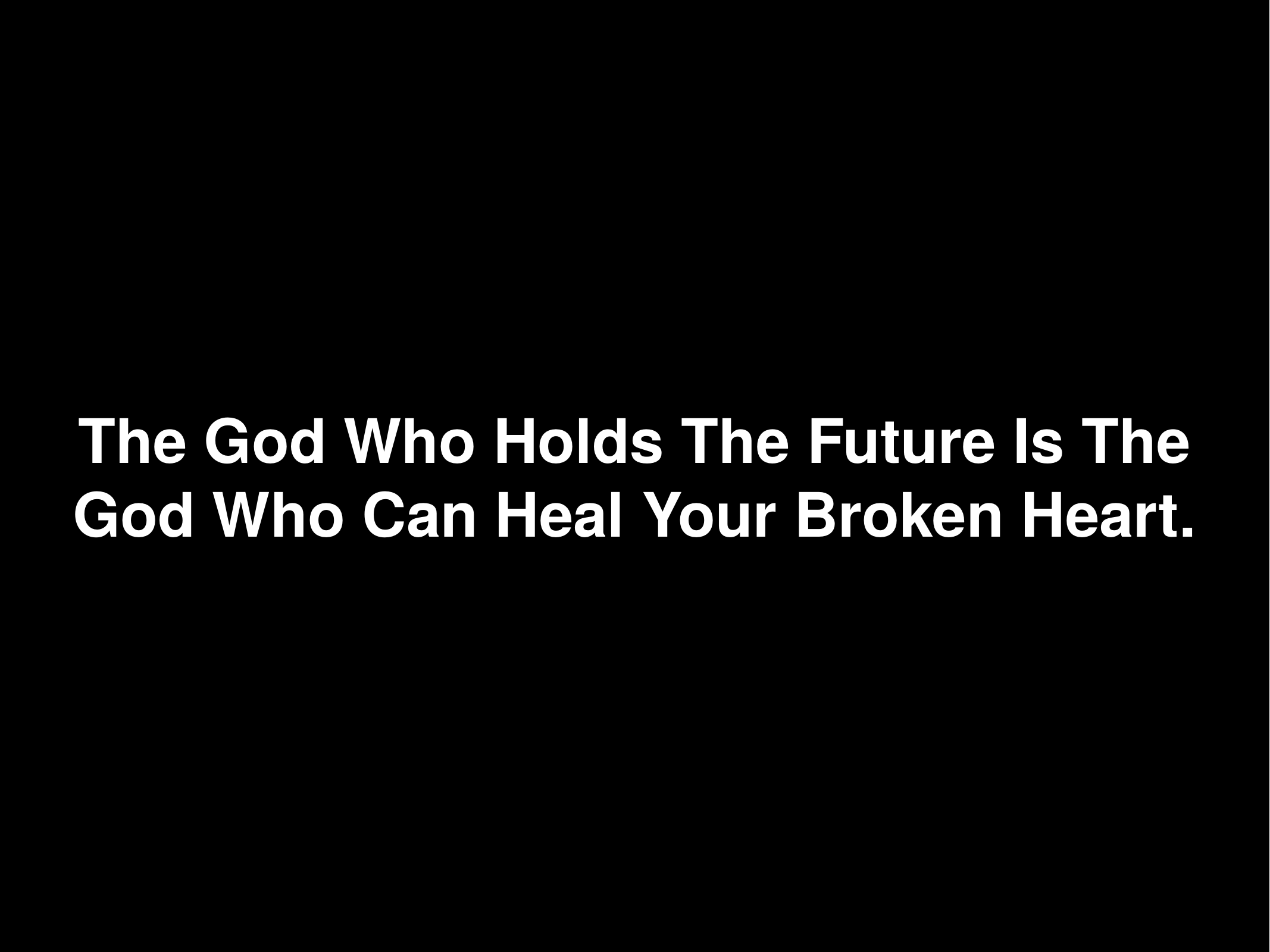

# The God Who Holds The Future Is The God Who Can Heal Your Broken Heart.